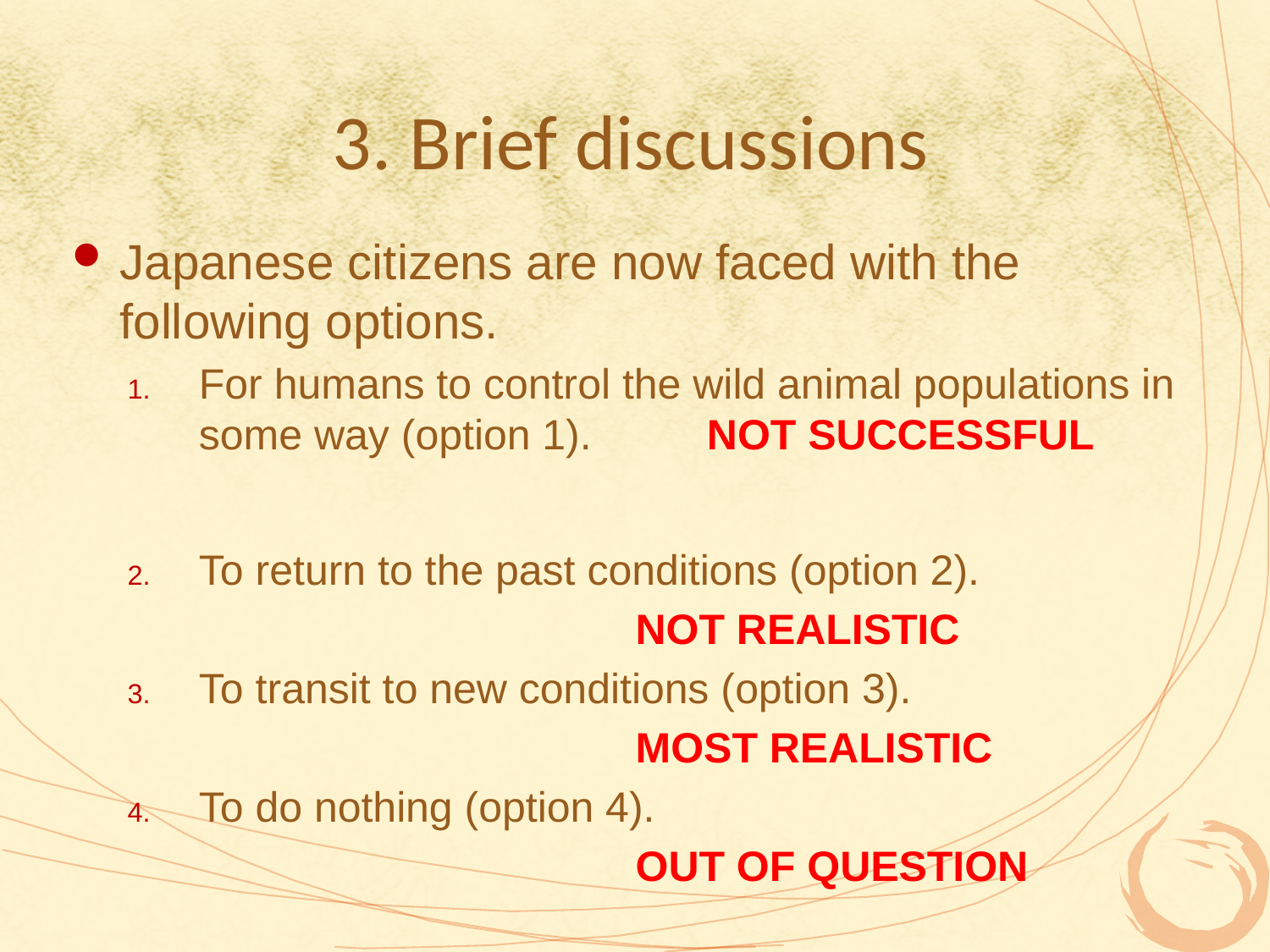

# 3. Brief discussions
Japanese citizens are now faced with the following options.
For humans to control the wild animal populations in some way (option 1). 	NOT SUCCESSFUL

To return to the past conditions (option 2).
				NOT REALISTIC
To transit to new conditions (option 3).
				MOST REALISTIC
To do nothing (option 4).
				OUT OF QUESTION